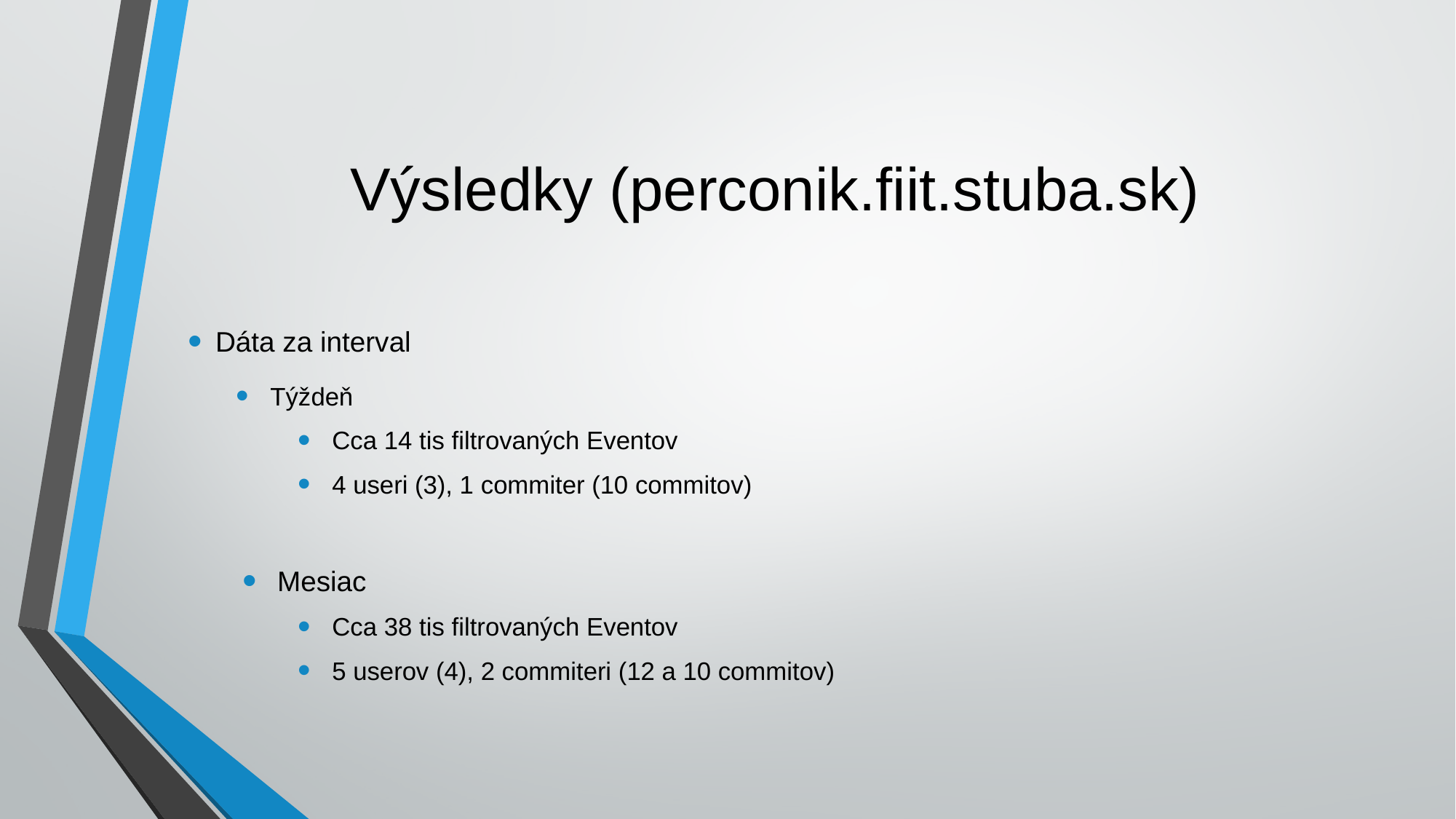

# Výsledky (perconik.fiit.stuba.sk)
Dáta za interval
Týždeň
Cca 14 tis filtrovaných Eventov
4 useri (3), 1 commiter (10 commitov)

Mesiac
Cca 38 tis filtrovaných Eventov
5 userov (4), 2 commiteri (12 a 10 commitov)